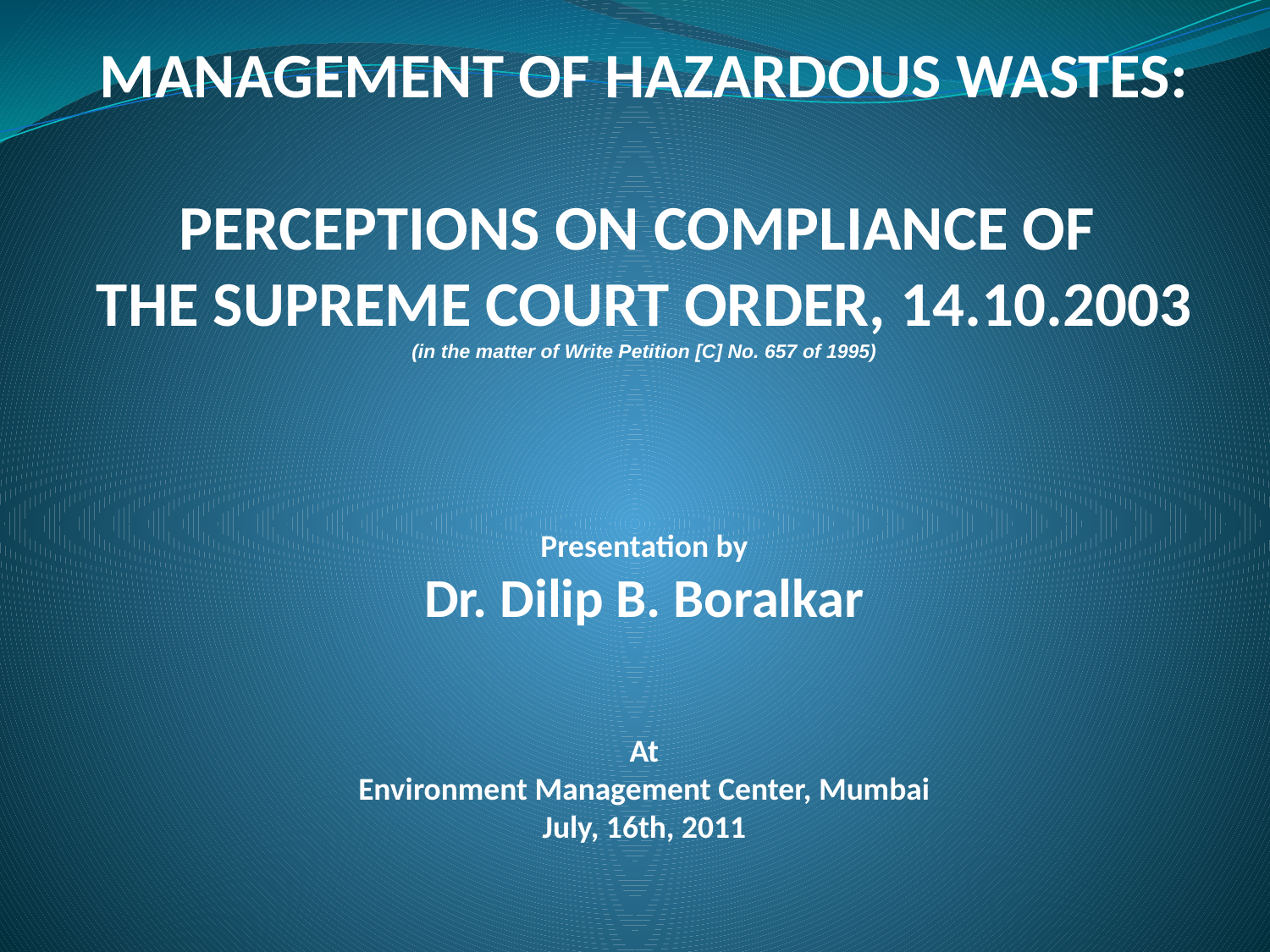

# MANAGEMENT OF HAZARDOUS WASTES: PERCEPTIONS ON COMPLIANCE OF THE SUPREME COURT ORDER, 14.10.2003 (in the matter of Write Petition [C] No. 657 of 1995) Presentation by Dr. Dilip B. Boralkar At Environment Management Center, Mumbai July, 16th, 2011